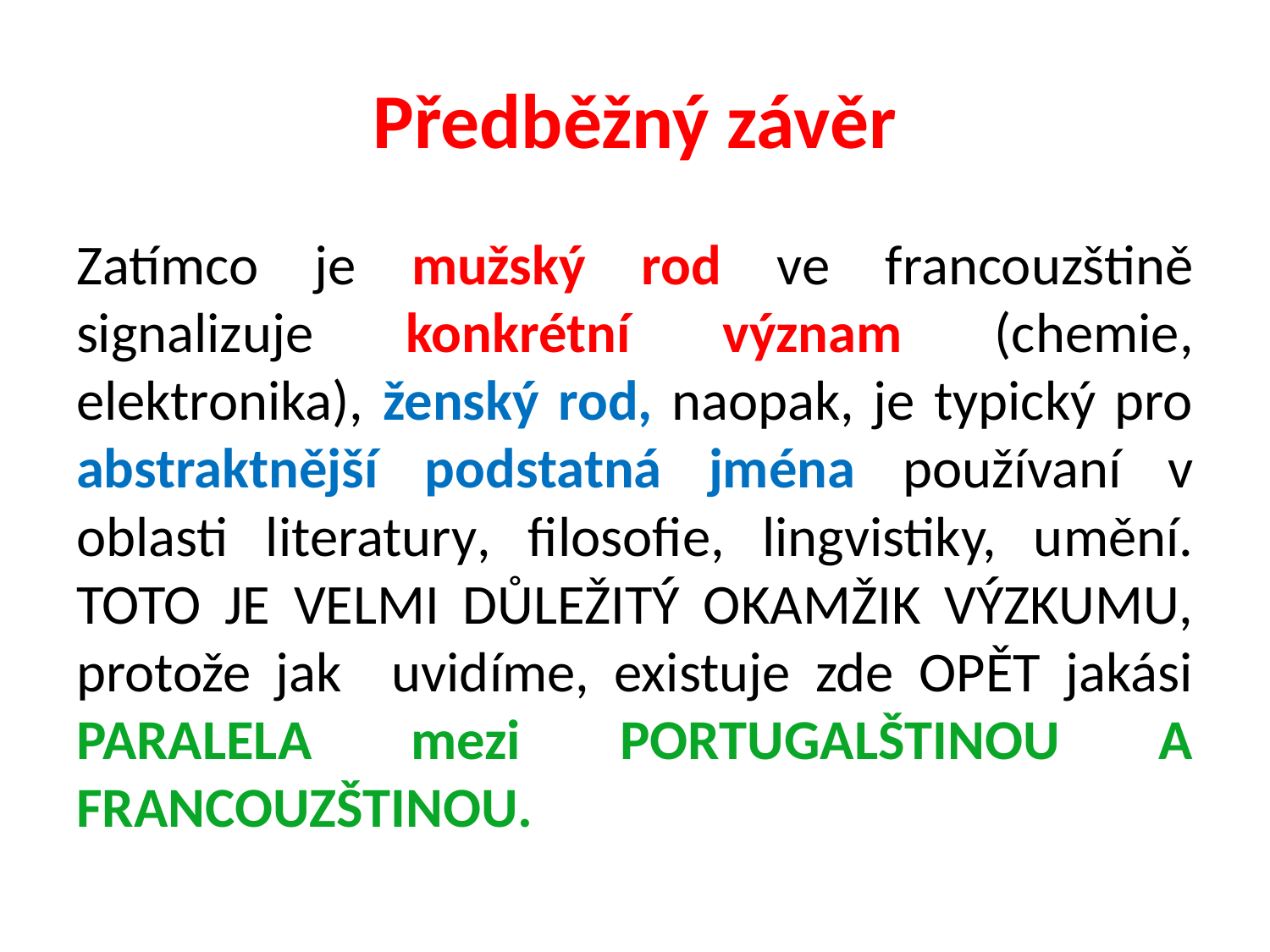

# Předběžný závěr
Zatímco je mužský rod ve francouzštině signalizuje konkrétní význam (chemie, elektronika), ženský rod, naopak, je typický pro abstraktnější podstatná jména používaní v oblasti literatury, filosofie, lingvistiky, umění. TOTO JE VELMI DŮLEŽITÝ OKAMŽIK VÝZKUMU, protože jak  uvidíme, existuje zde OPĚT jakási PARALELA mezi PORTUGALŠTINOU A FRANCOUZŠTINOU.